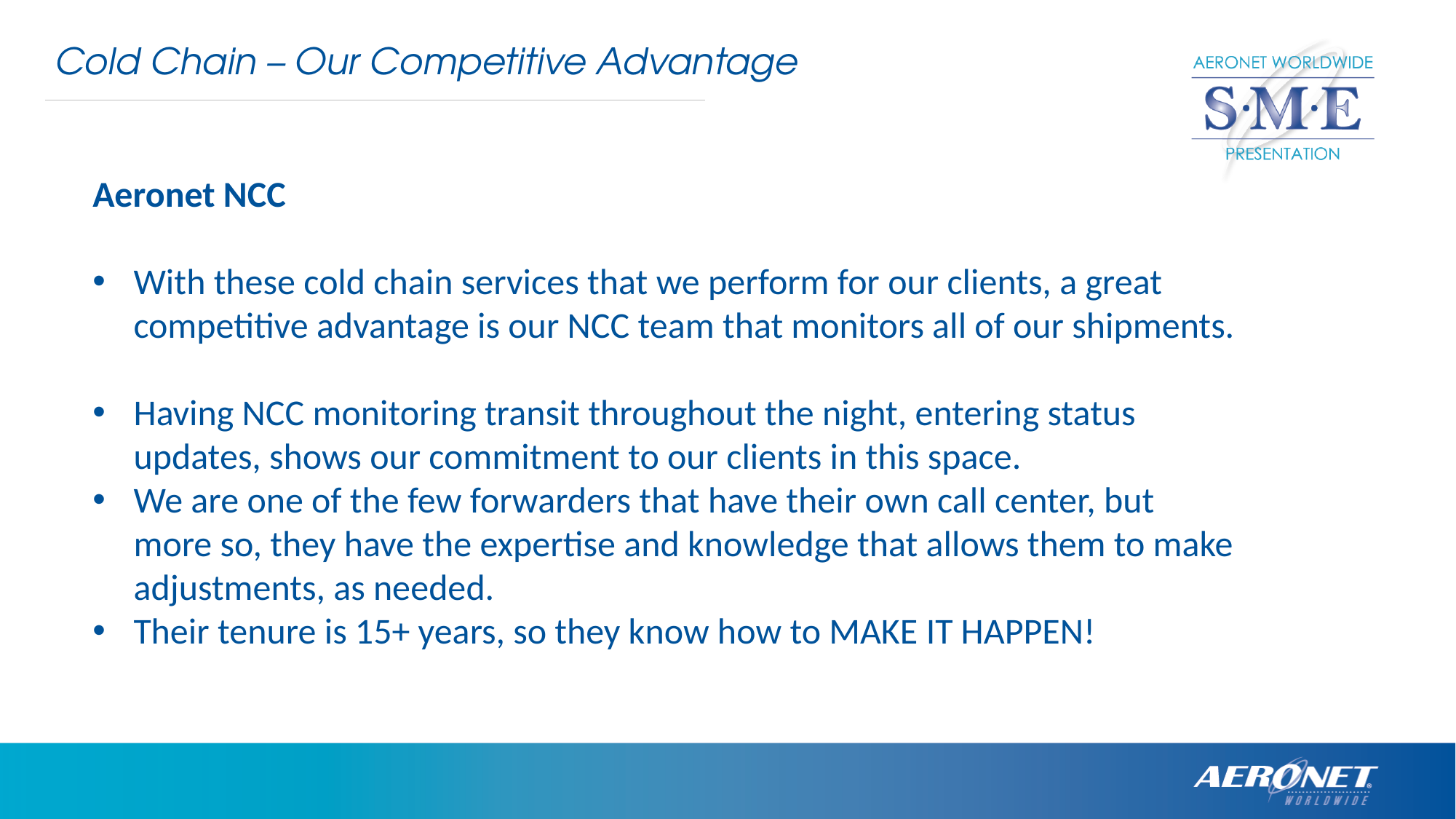

Cold Chain – Our Competitive Advantage

Aeronet NCC

With these cold chain services that we perform for our clients, a great competitive advantage is our NCC team that monitors all of our shipments.
Having NCC monitoring transit throughout the night, entering status updates, shows our commitment to our clients in this space.
We are one of the few forwarders that have their own call center, but more so, they have the expertise and knowledge that allows them to make adjustments, as needed.
Their tenure is 15+ years, so they know how to MAKE IT HAPPEN!